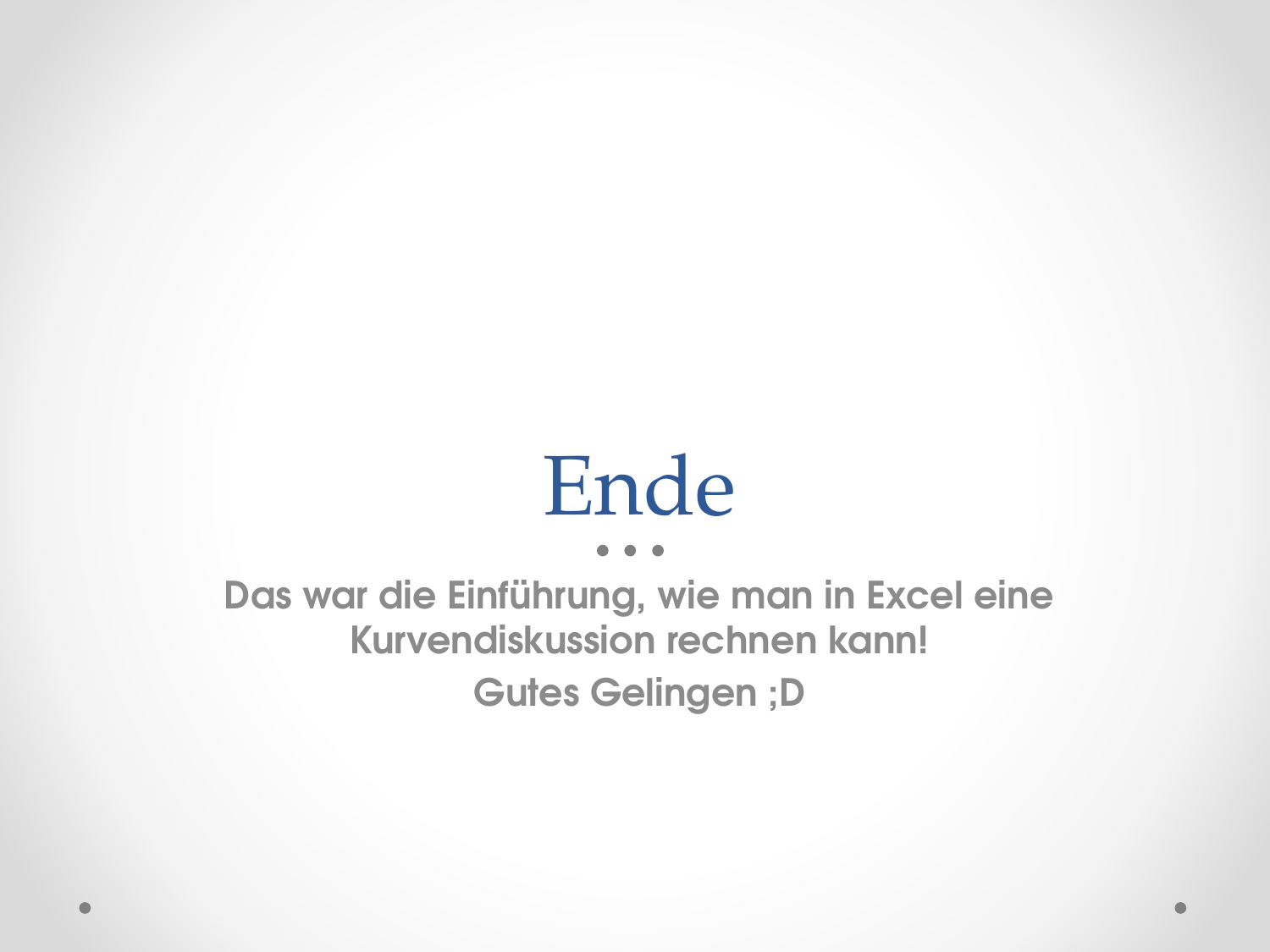

# Ende
Das war die Einführung, wie man in Excel eine Kurvendiskussion rechnen kann!
Gutes Gelingen ;D